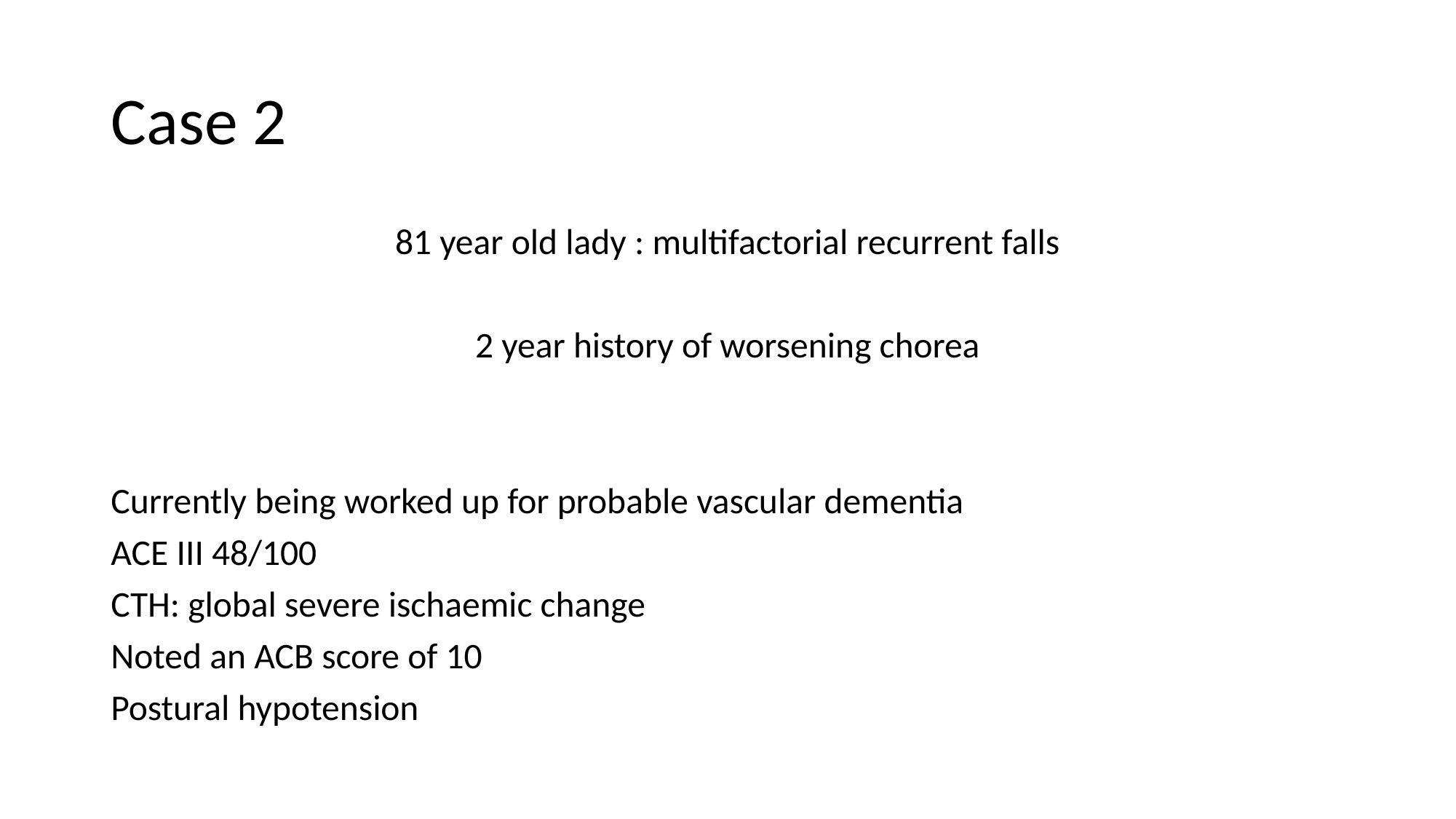

# Case 2
81 year old lady : multifactorial recurrent falls

2 year history of worsening chorea

Currently being worked up for probable vascular dementia
ACE III 48/100
CTH: global severe ischaemic change
Noted an ACB score of 10
Postural hypotension